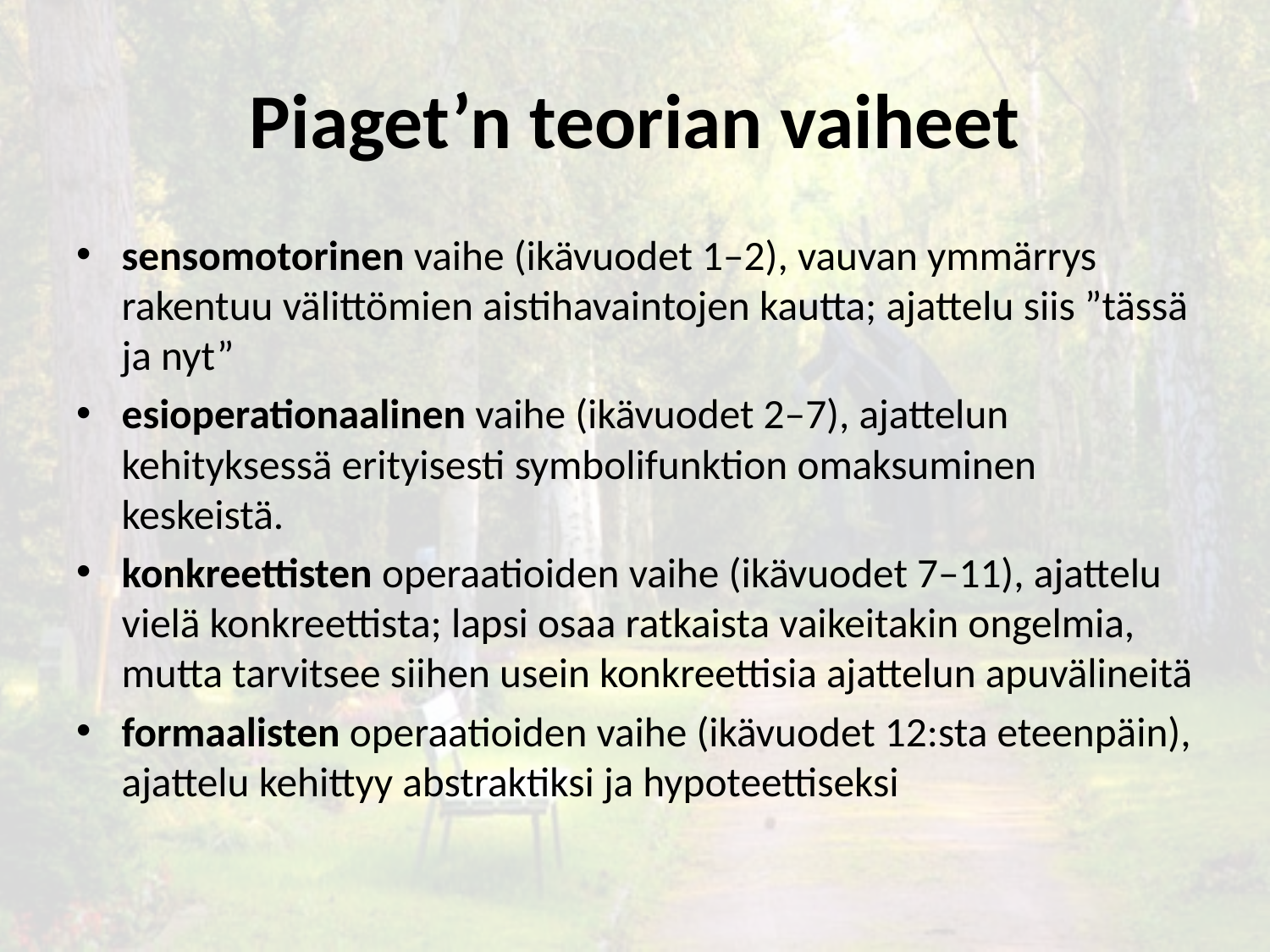

# Piaget’n teorian vaiheet
sensomotorinen vaihe (ikävuodet 1–2), vauvan ymmärrys rakentuu välittömien aistihavaintojen kautta; ajattelu siis ”tässä ja nyt”
esioperationaalinen vaihe (ikävuodet 2–7), ajattelun kehityksessä erityisesti symbolifunktion omaksuminen keskeistä.
konkreettisten operaatioiden vaihe (ikävuodet 7–11), ajattelu vielä konkreettista; lapsi osaa ratkaista vaikeitakin ongelmia, mutta tarvitsee siihen usein konkreettisia ajattelun apuvälineitä
formaalisten operaatioiden vaihe (ikävuodet 12:sta eteenpäin), ajattelu kehittyy abstraktiksi ja hypoteettiseksi